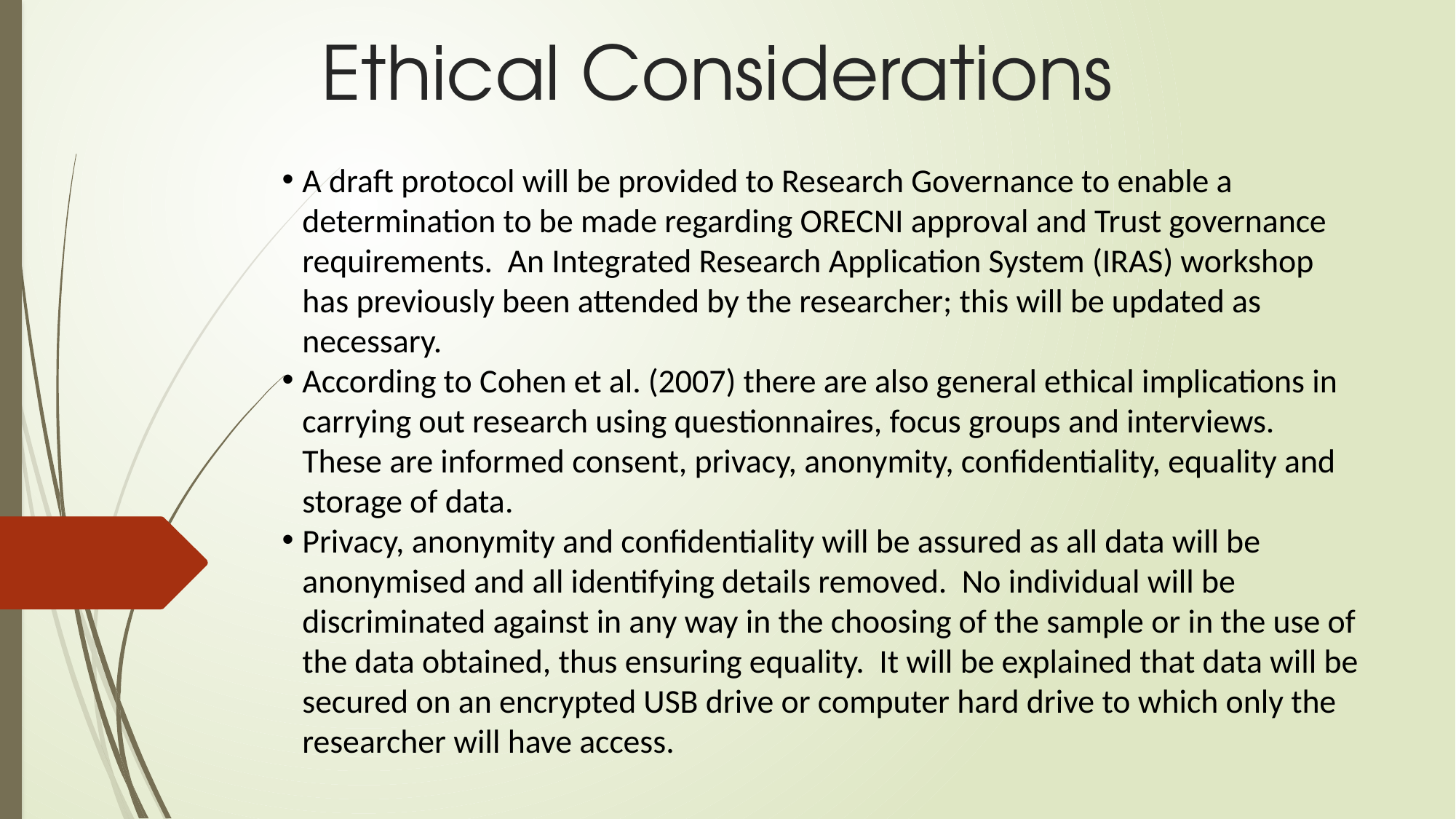

# Ethical Considerations
A draft protocol will be provided to Research Governance to enable a determination to be made regarding ORECNI approval and Trust governance requirements.  An Integrated Research Application System (IRAS) workshop has previously been attended by the researcher; this will be updated as necessary.
According to Cohen et al. (2007) there are also general ethical implications in carrying out research using questionnaires, focus groups and interviews.  These are informed consent, privacy, anonymity, confidentiality, equality and storage of data.
Privacy, anonymity and confidentiality will be assured as all data will be anonymised and all identifying details removed.  No individual will be discriminated against in any way in the choosing of the sample or in the use of the data obtained, thus ensuring equality.  It will be explained that data will be secured on an encrypted USB drive or computer hard drive to which only the researcher will have access.